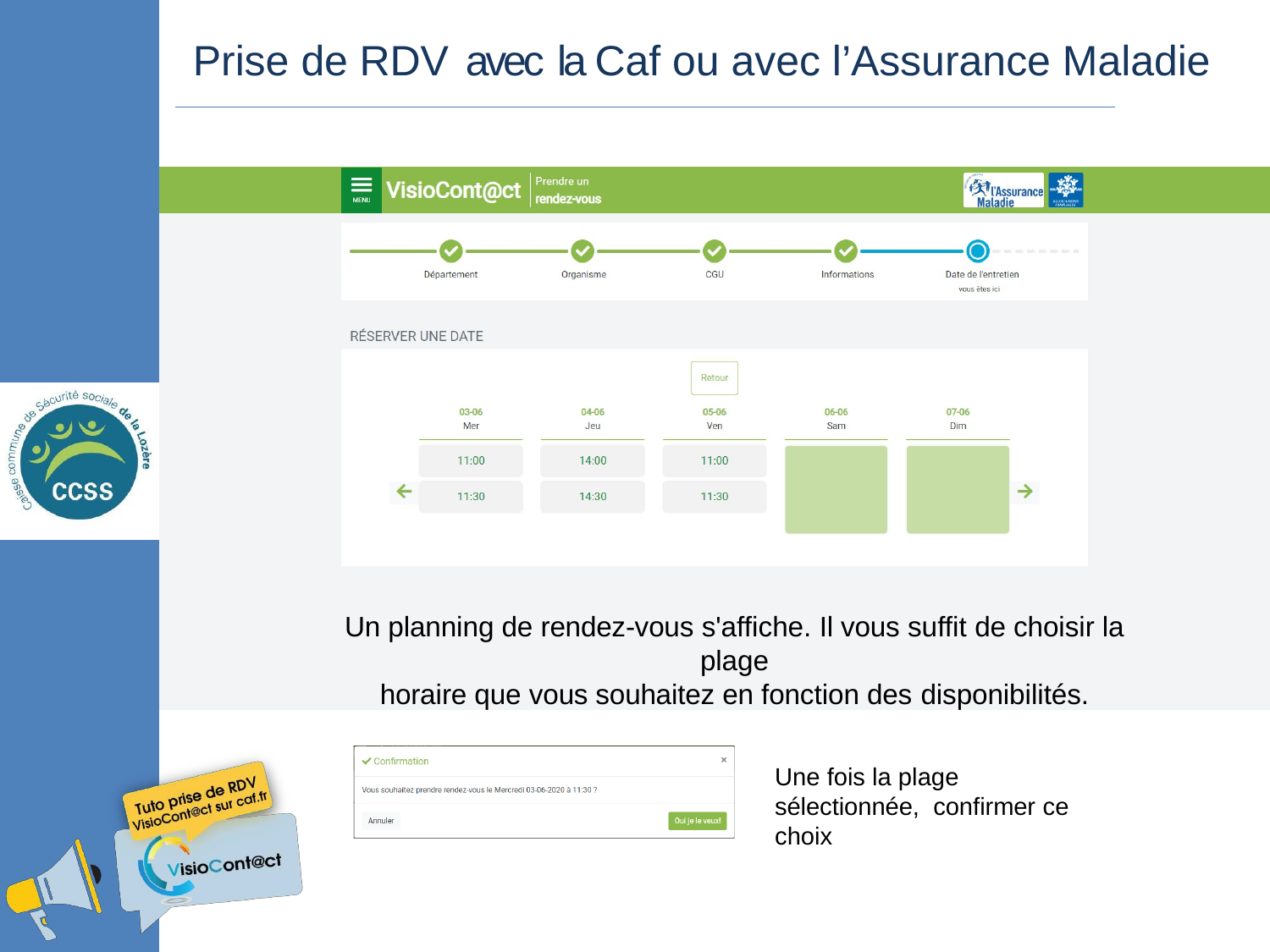

# Prise de RDV  avec  la Caf ou avec l’Assurance Maladie

Un planning de rendez-vous s'affiche. Il vous suffit de choisir la plage
horaire que vous souhaitez en fonction des disponibilités.

Une fois la plage sélectionnée,  confirmer ce choix